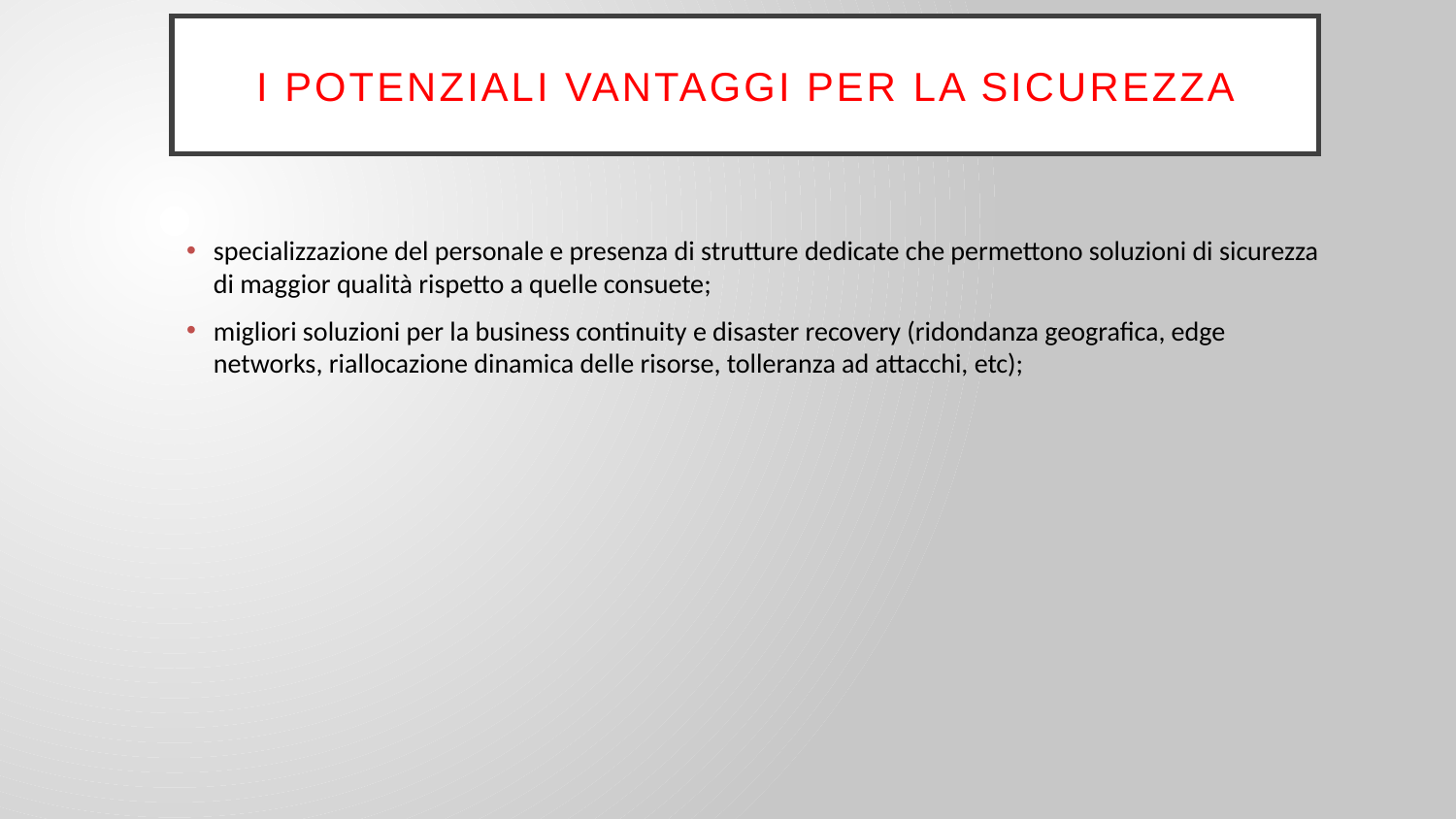

# I potenziali VANTAGGI PER LA SICUREZZA
specializzazione del personale e presenza di strutture dedicate che permettono soluzioni di sicurezza di maggior qualità rispetto a quelle consuete;
migliori soluzioni per la business continuity e disaster recovery (ridondanza geografica, edge networks, riallocazione dinamica delle risorse, tolleranza ad attacchi, etc);